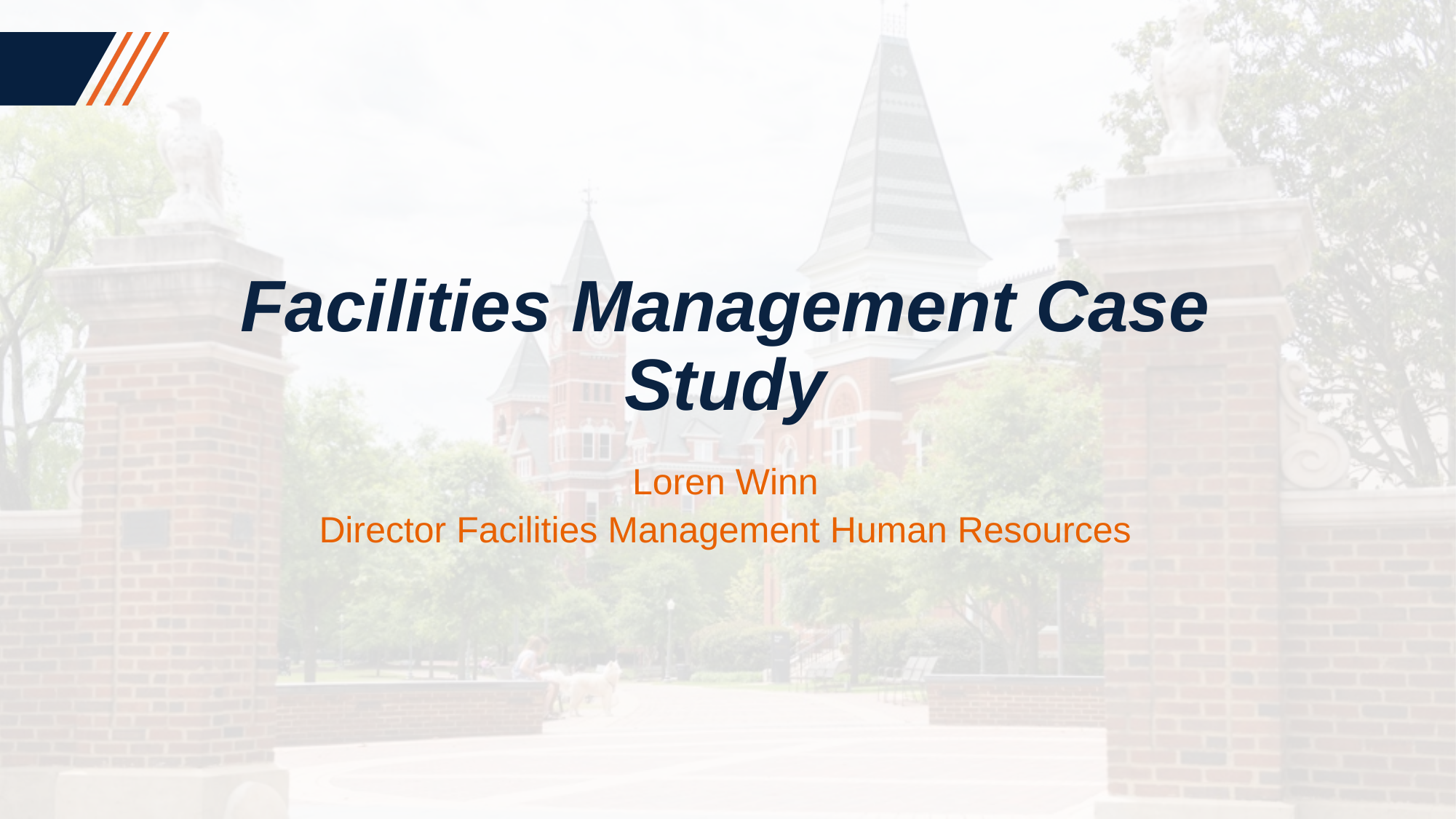

Facilities Management Case Study
Loren Winn
Director Facilities Management Human Resources